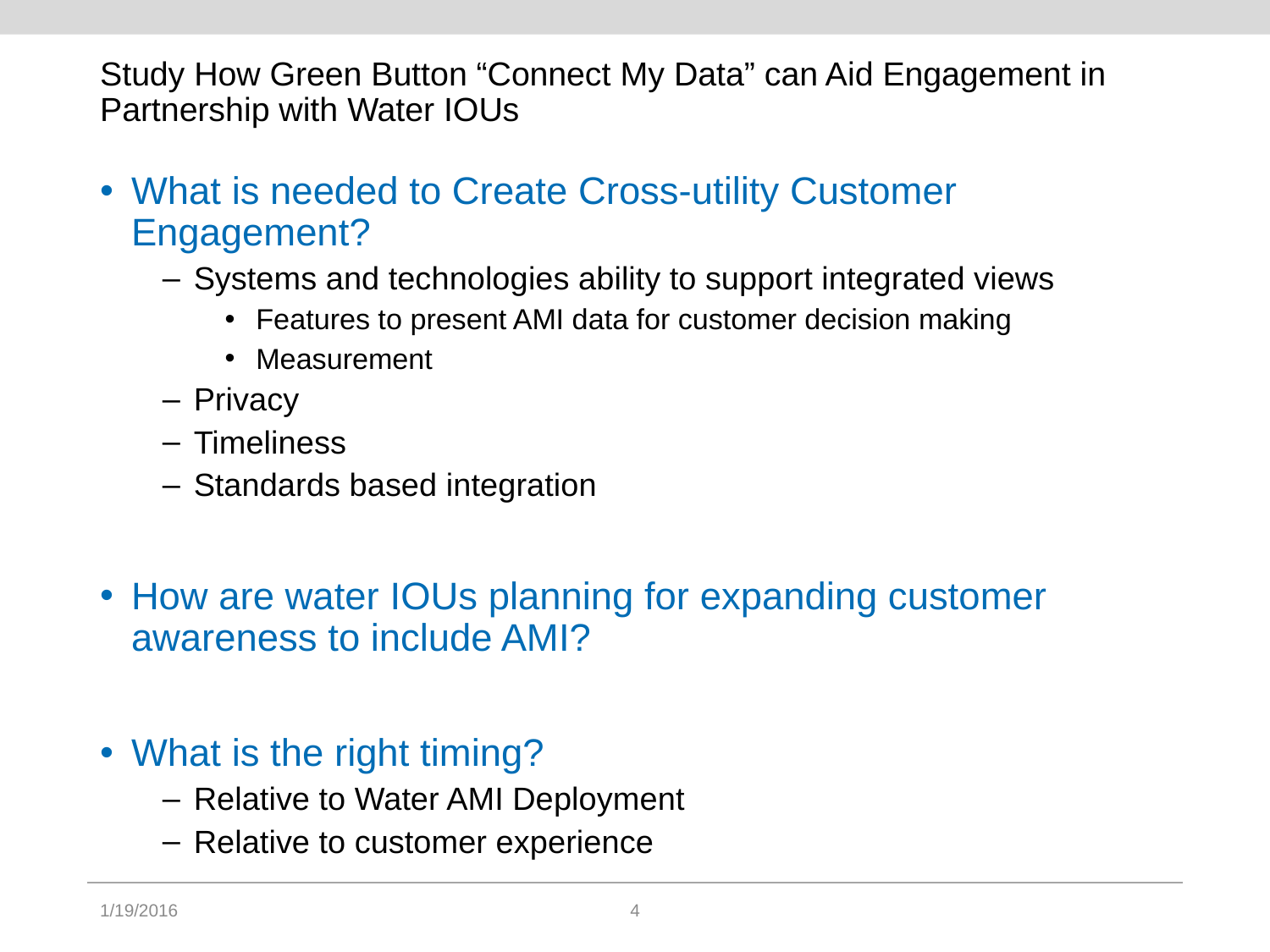

# Study How Green Button “Connect My Data” can Aid Engagement in Partnership with Water IOUs
What is needed to Create Cross-utility Customer Engagement?
Systems and technologies ability to support integrated views
Features to present AMI data for customer decision making
Measurement
Privacy
Timeliness
Standards based integration

How are water IOUs planning for expanding customer awareness to include AMI?

What is the right timing?
Relative to Water AMI Deployment
Relative to customer experience
1/19/2016
4